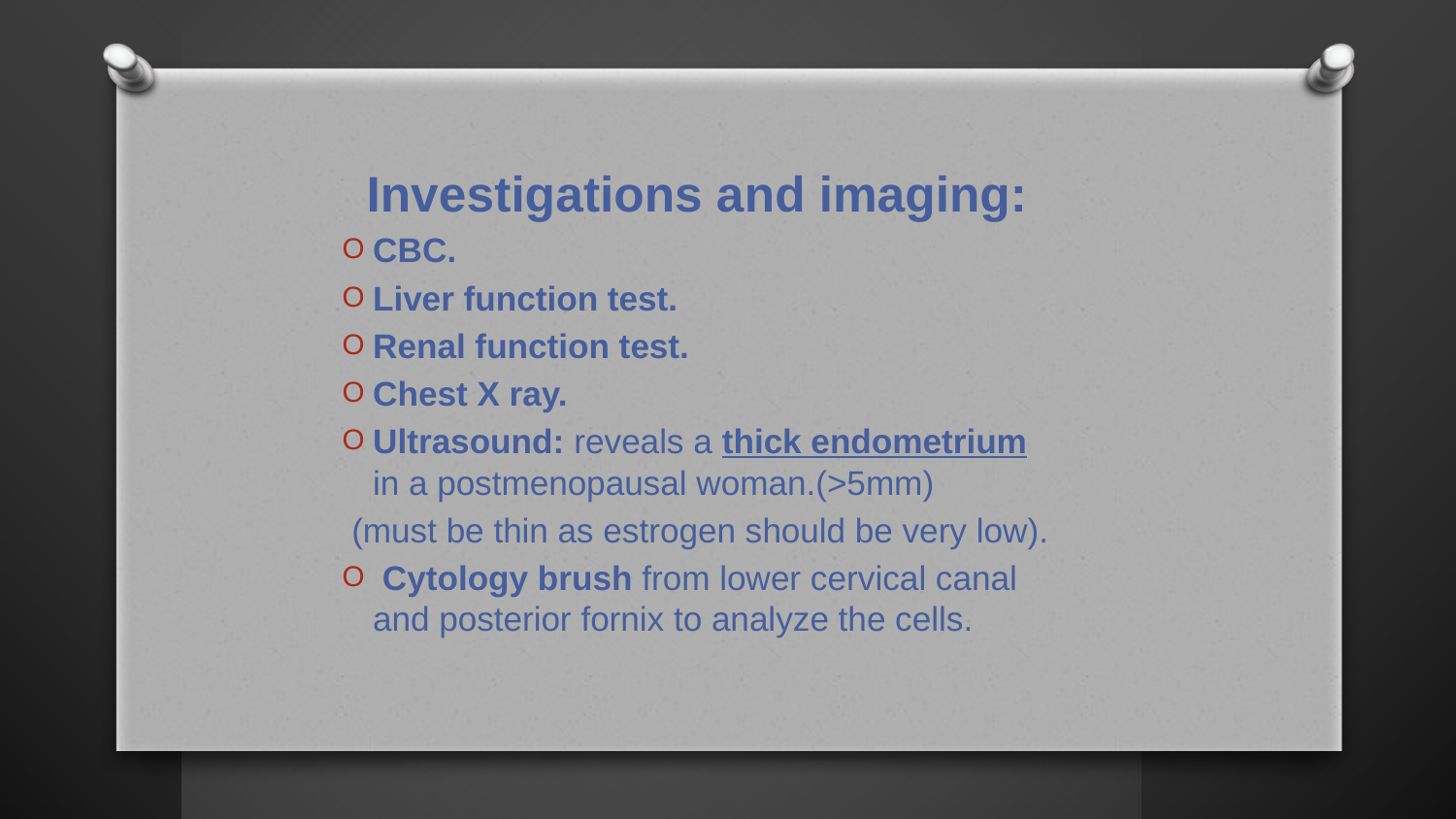

Investigations and imaging:
CBC.
Liver function test.
Renal function test.
Chest X ray.
Ultrasound: reveals a thick endometrium in a postmenopausal woman.(>5mm)
 (must be thin as estrogen should be very low).
 Cytology brush from lower cervical canal and posterior fornix to analyze the cells.